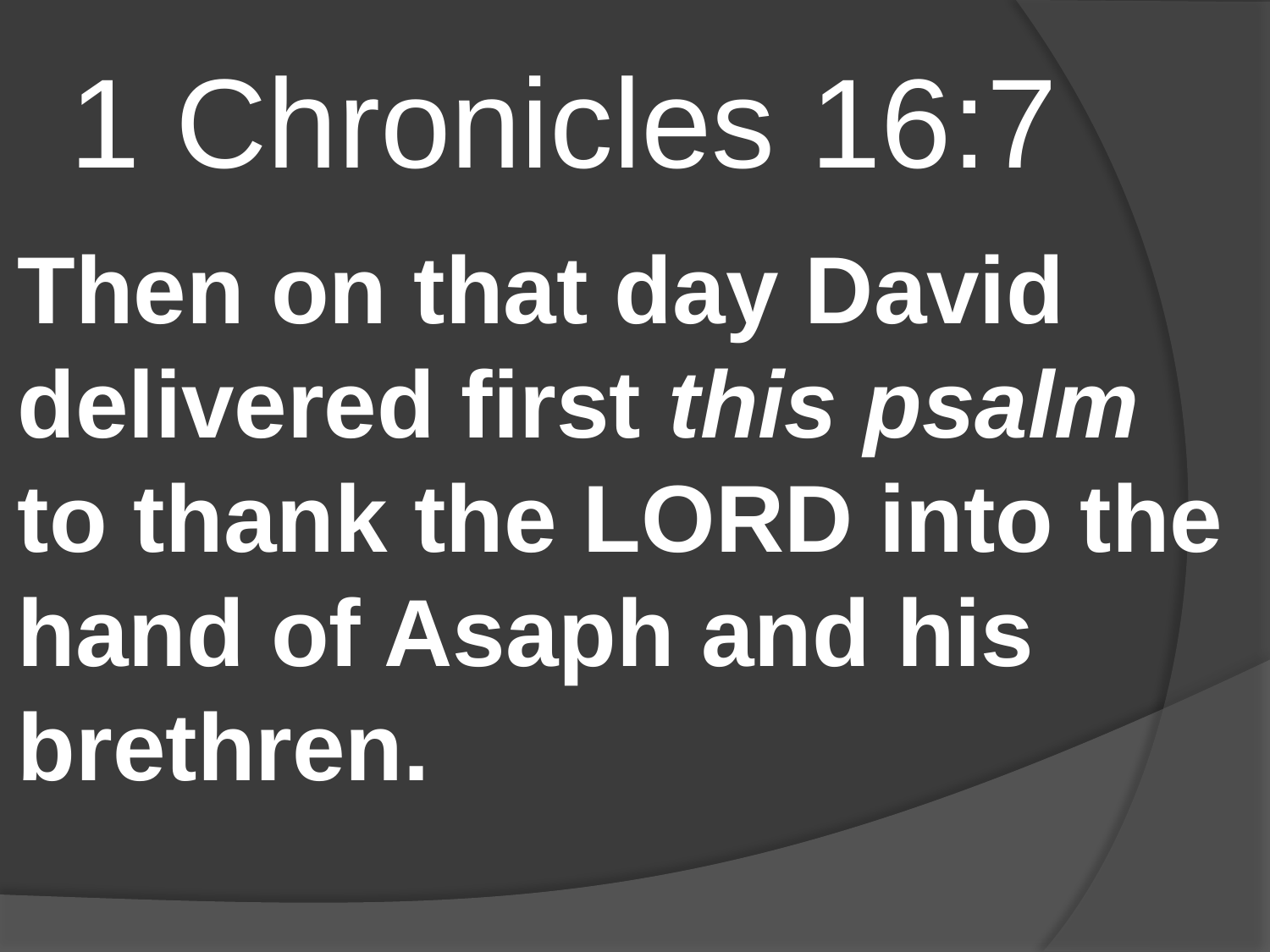

# 1 Chronicles 16:7
Then on that day David delivered first this psalm to thank the LORD into the hand of Asaph and his brethren.